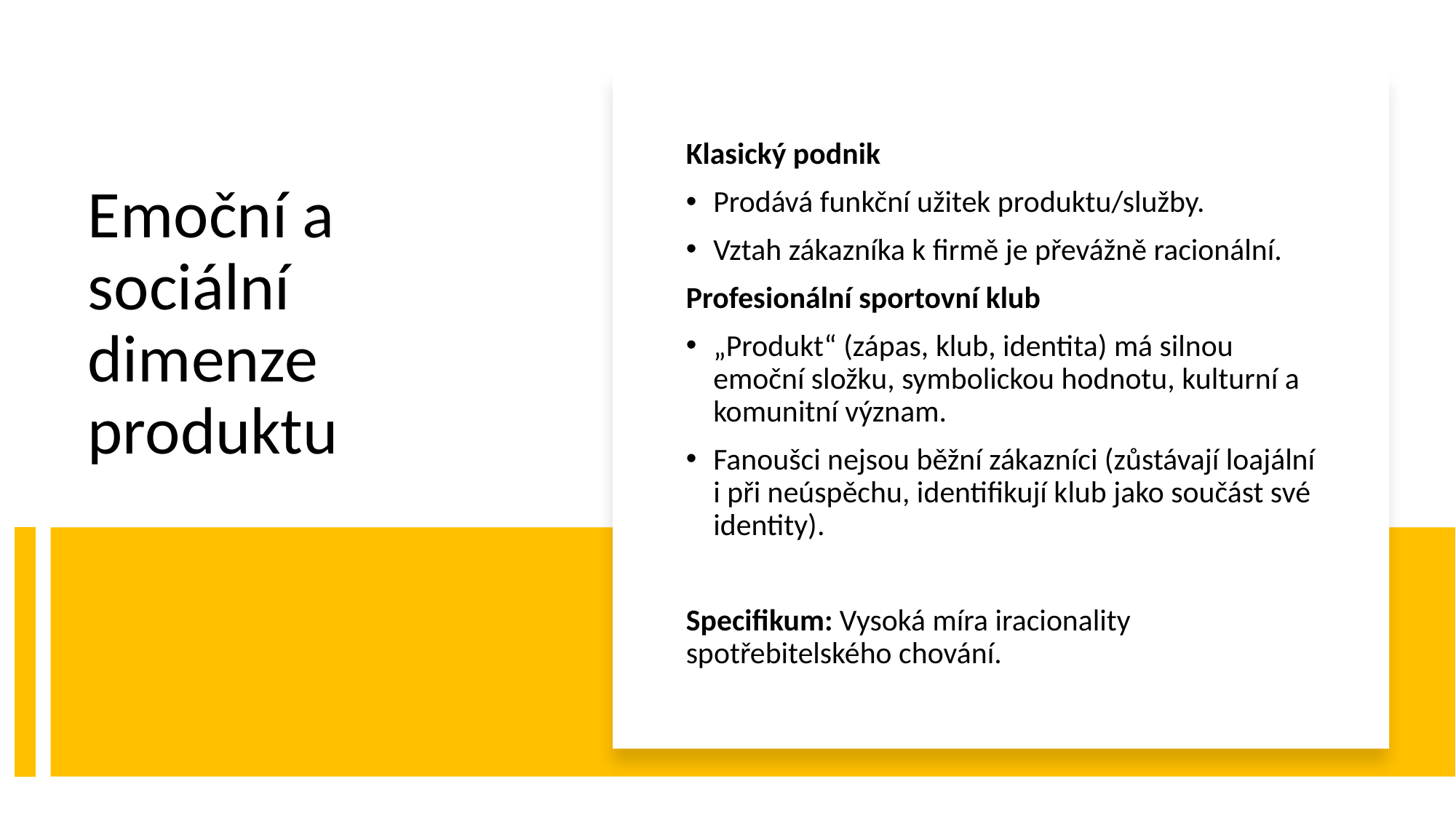

Klasický podnik
Prodává funkční užitek produktu/služby.
Vztah zákazníka k firmě je převážně racionální.
Profesionální sportovní klub
„Produkt“ (zápas, klub, identita) má silnou emoční složku, symbolickou hodnotu, kulturní a komunitní význam.
Fanoušci nejsou běžní zákazníci (zůstávají loajální i při neúspěchu, identifikují klub jako součást své identity).

Specifikum: Vysoká míra iracionality spotřebitelského chování.
Emoční a sociální dimenze produktu